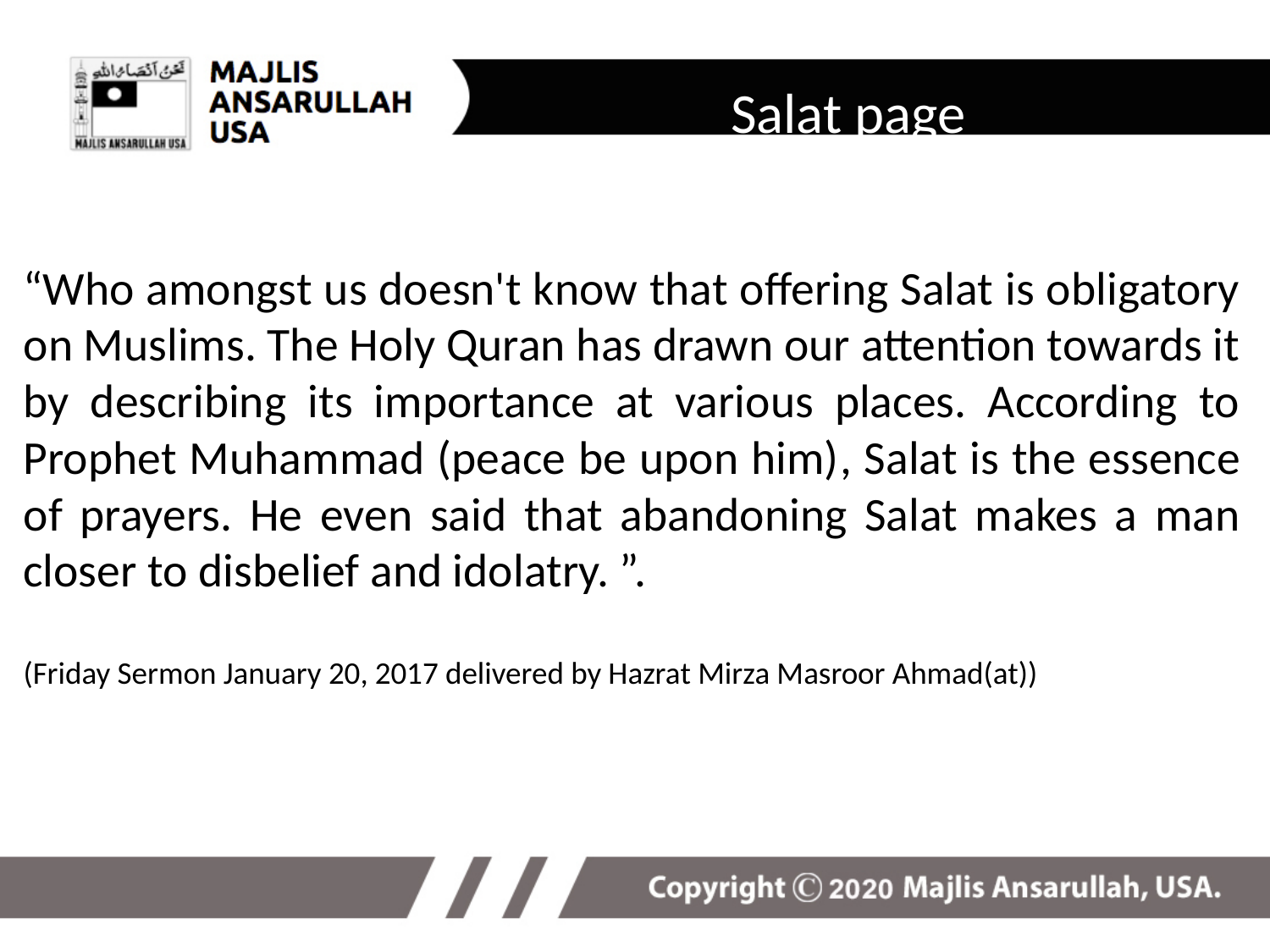

Salat page
“Who amongst us doesn't know that offering Salat is obligatory on Muslims. The Holy Quran has drawn our attention towards it by describing its importance at various places. According to Prophet Muhammad (peace be upon him), Salat is the essence of prayers. He even said that abandoning Salat makes a man closer to disbelief and idolatry. ”.

(Friday Sermon January 20, 2017 delivered by Hazrat Mirza Masroor Ahmad(at))